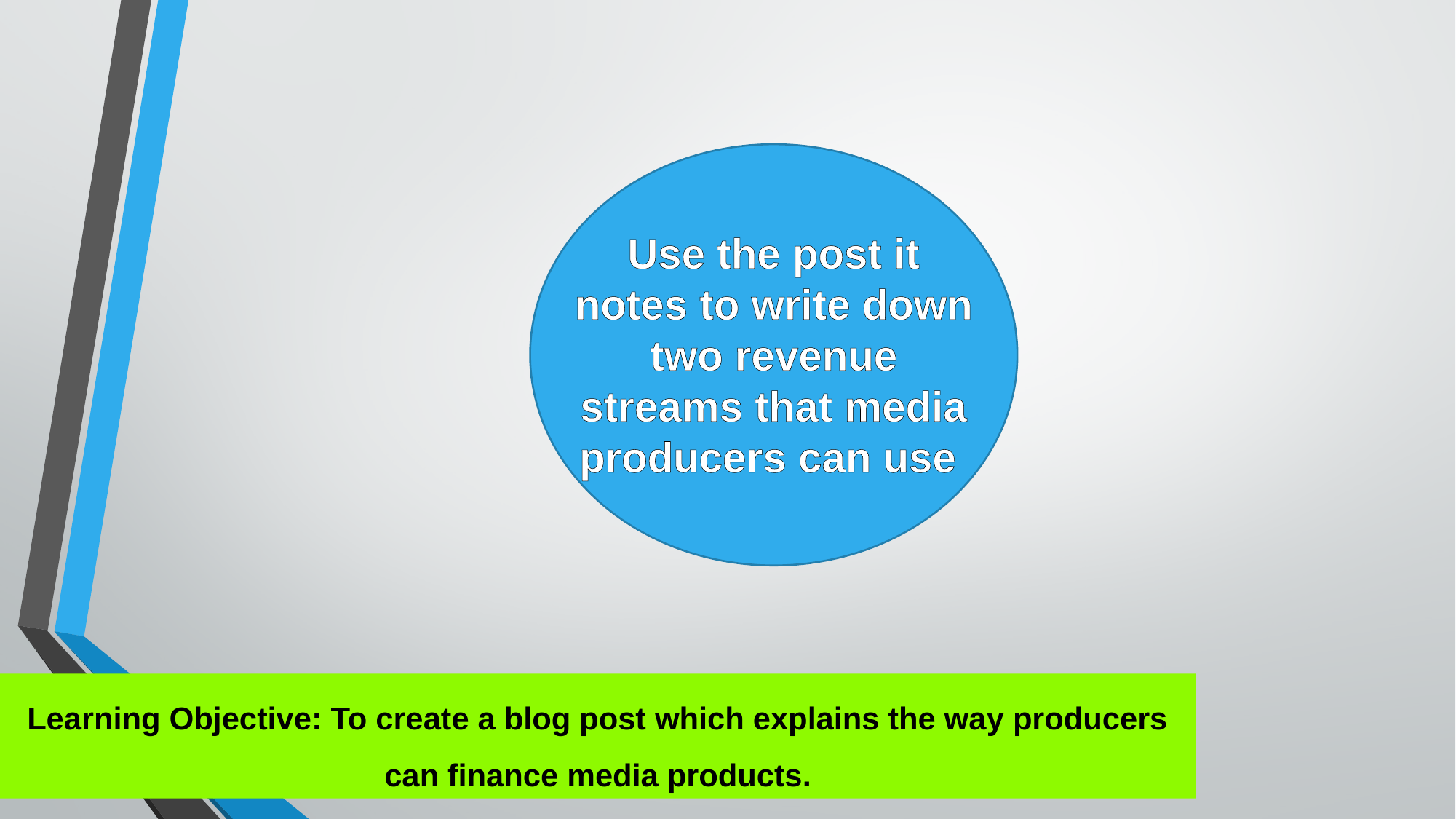

Use the post it notes to write down two revenue streams that media producers can use
# Learning Objective: To create a blog post which explains the way producers can finance media products.